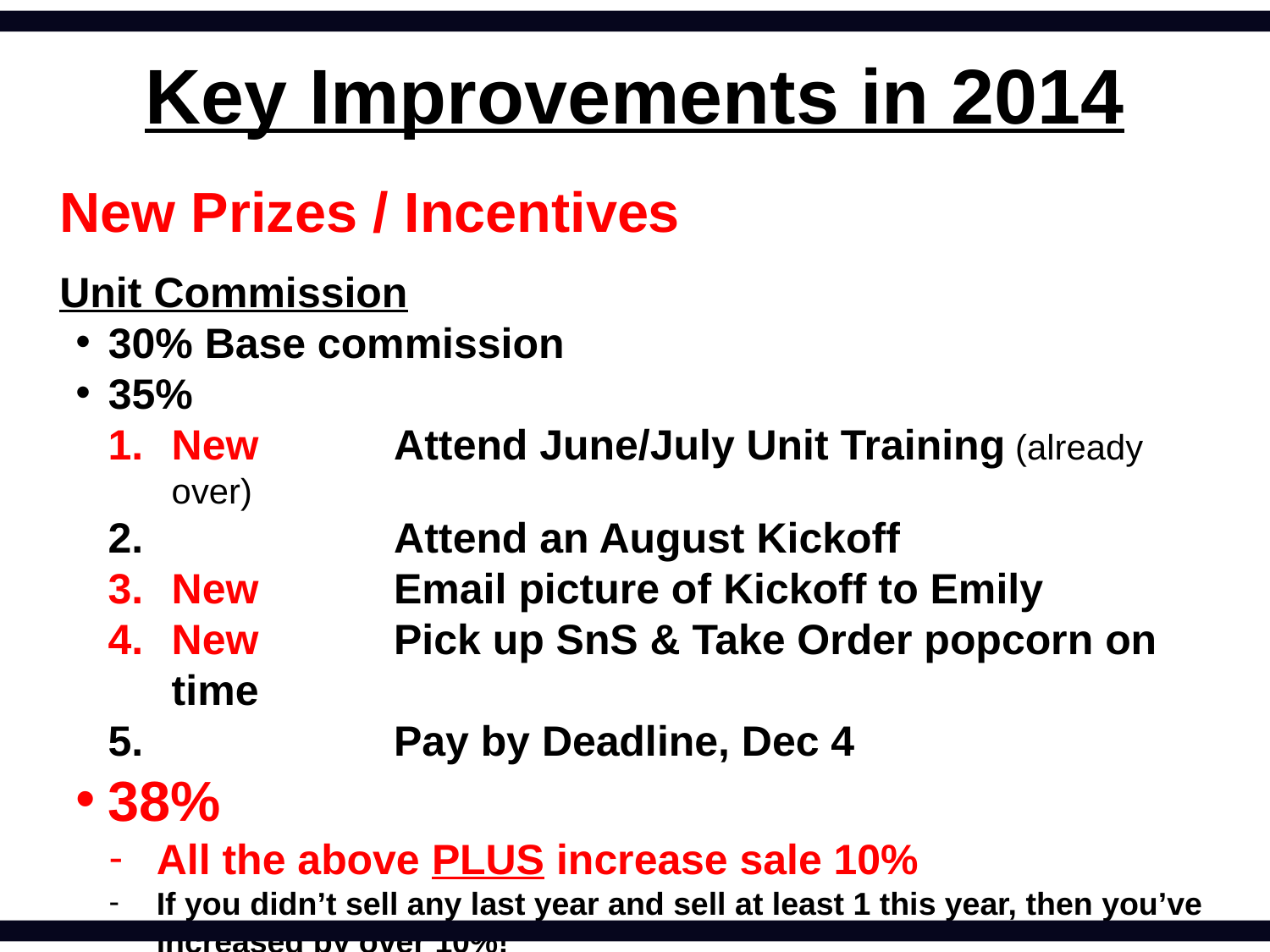

# 2010 Consumer Spending

Key Improvements in 2014
New Prizes / Incentives

Unit Commission
30% Base commission
35%
New	Attend June/July Unit Training (already over)
	Attend an August Kickoff
New	Email picture of Kickoff to Emily
New	Pick up SnS & Take Order popcorn on time
	Pay by Deadline, Dec 4
38%
All the above PLUS increase sale 10%
If you didn’t sell any last year and sell at least 1 this year, then you’ve increased by over 10%!